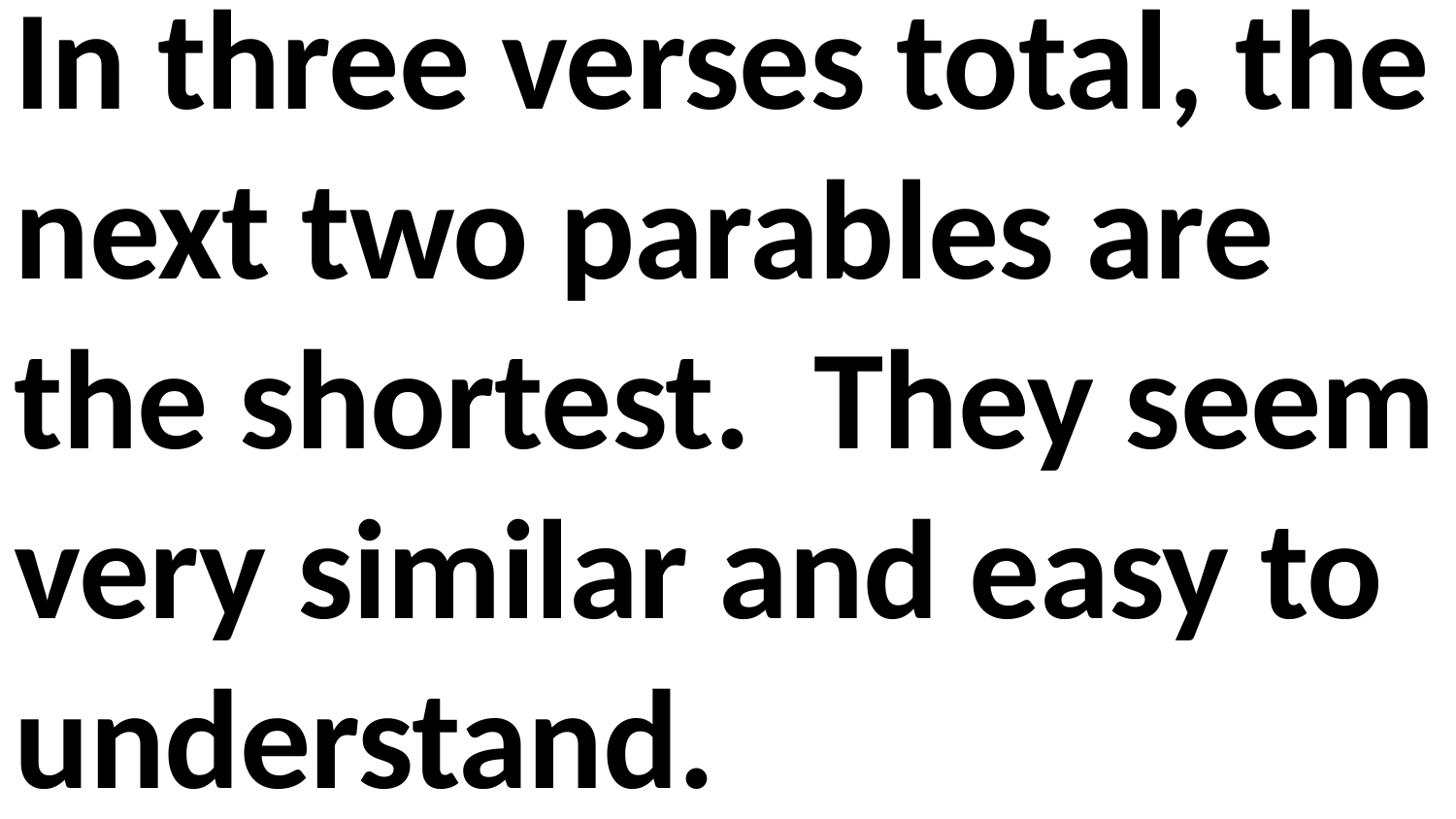

In three verses total, the next two parables are the shortest.  They seem very similar and easy to understand.